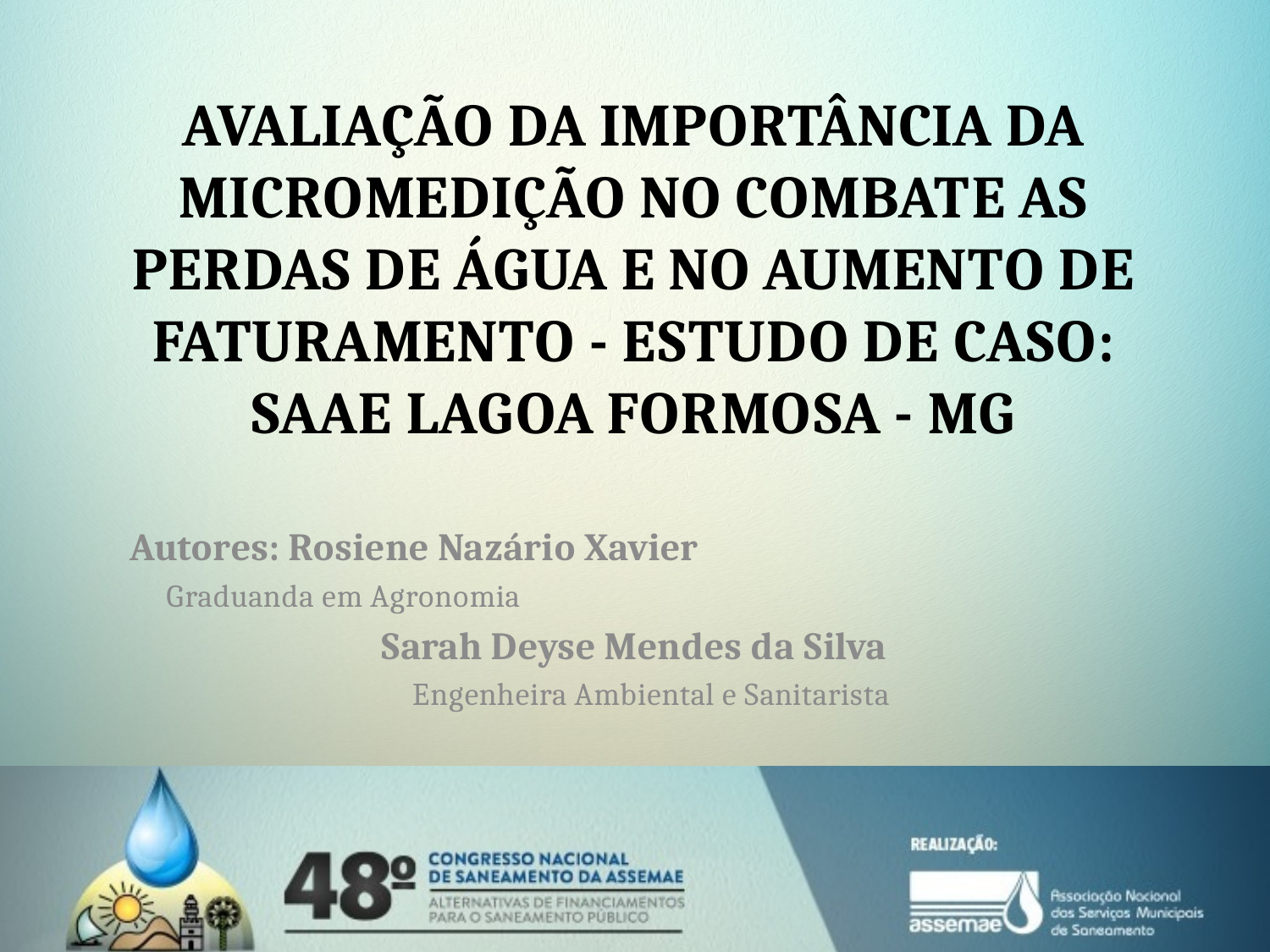

Avaliação da importância da micromedição no combate as perdas de água e no aumento de faturamento - Estudo de caso: SAAE Lagoa Formosa - MG
Autores: Rosiene Nazário Xavier
     Graduanda em Agronomia
Sarah Deyse Mendes da Silva
     Engenheira Ambiental e Sanitarista